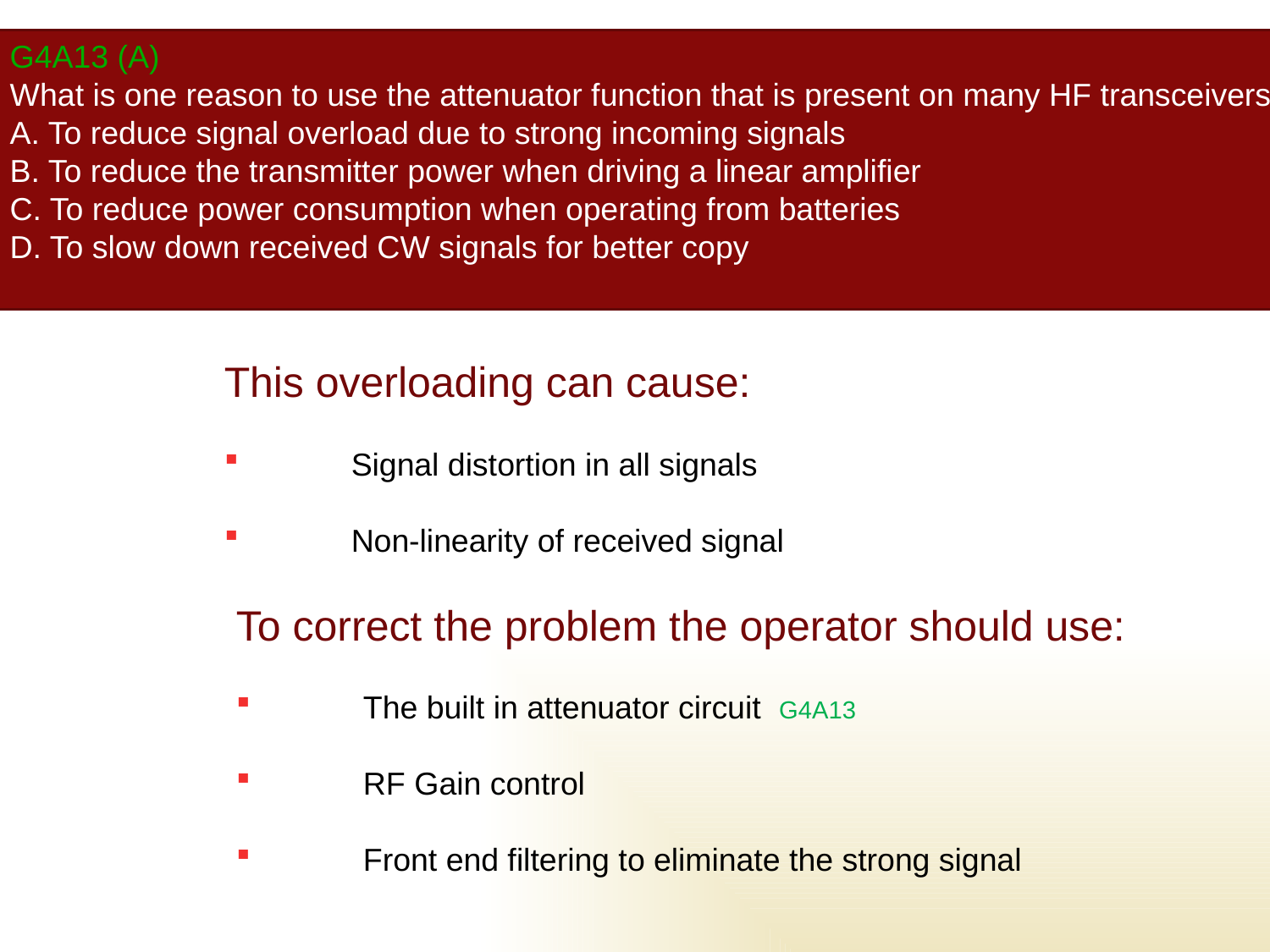

G4A13 (A)
What is one reason to use the attenuator function that is present on many HF transceivers?
A. To reduce signal overload due to strong incoming signals
B. To reduce the transmitter power when driving a linear amplifier
C. To reduce power consumption when operating from batteries
D. To slow down received CW signals for better copy

# Front End Overload.
Front end of a receiver can be overloaded by a strong signal.
This overloading can cause:

	Signal distortion in all signals

	Non-linearity of received signal
To correct the problem the operator should use:

	The built in attenuator circuit  G4A13

	RF Gain control

	Front end filtering to eliminate the strong signal